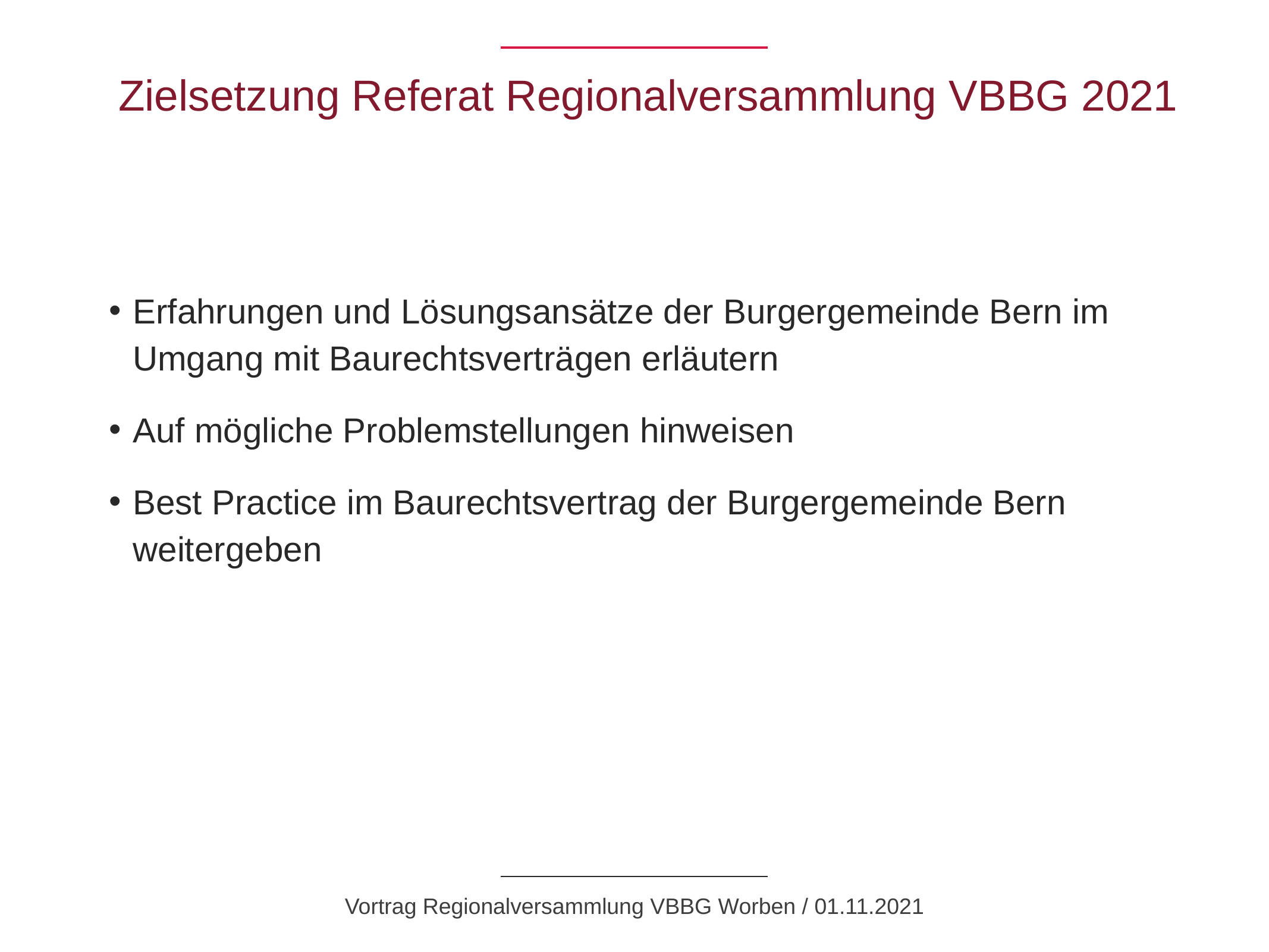

# Zielsetzung Referat Regionalversammlung VBBG 2021
Erfahrungen und Lösungsansätze der Burgergemeinde Bern im Umgang mit Baurechtsverträgen erläutern
Auf mögliche Problemstellungen hinweisen
Best Practice im Baurechtsvertrag der Burgergemeinde Bern weitergeben
Vortrag Regionalversammlung VBBG Worben / 01.11.2021